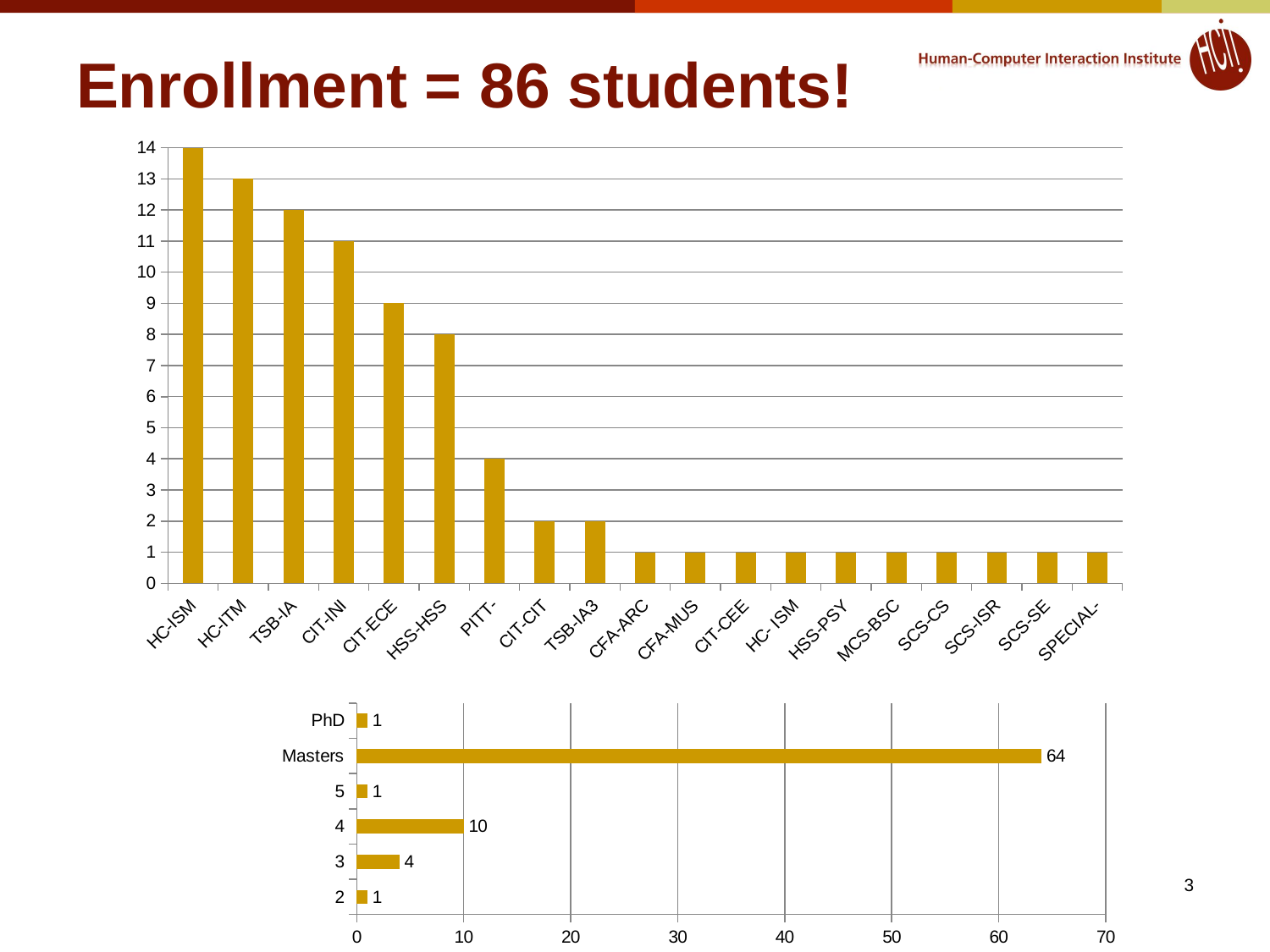

# Enrollment = 86 students!

### Chart

| Category |  |
|---|---|
| HC-ISM | 14.0 |
| HC-ITM | 13.0 |
| TSB-IA | 12.0 |
| CIT-INI | 11.0 |
| CIT-ECE | 9.0 |
| HSS-HSS | 8.0 |
| PITT- | 4.0 |
| CIT-CIT | 2.0 |
| TSB-IA3 | 2.0 |
| CFA-ARC | 1.0 |
| CFA-MUS | 1.0 |
| CIT-CEE | 1.0 |
| HC- ISM | 1.0 |
| HSS-PSY | 1.0 |
| MCS-BSC | 1.0 |
| SCS-CS | 1.0 |
| SCS-ISR | 1.0 |
| SCS-SE | 1.0 |
| SPECIAL- | 1.0 |

### Chart

| Category |  |
|---|---|
| 2 | 1.0 |
| 3 | 4.0 |
| 4 | 10.0 |
| 5 | 1.0 |
| Masters | 64.0 |
| PhD | 1.0 |
3